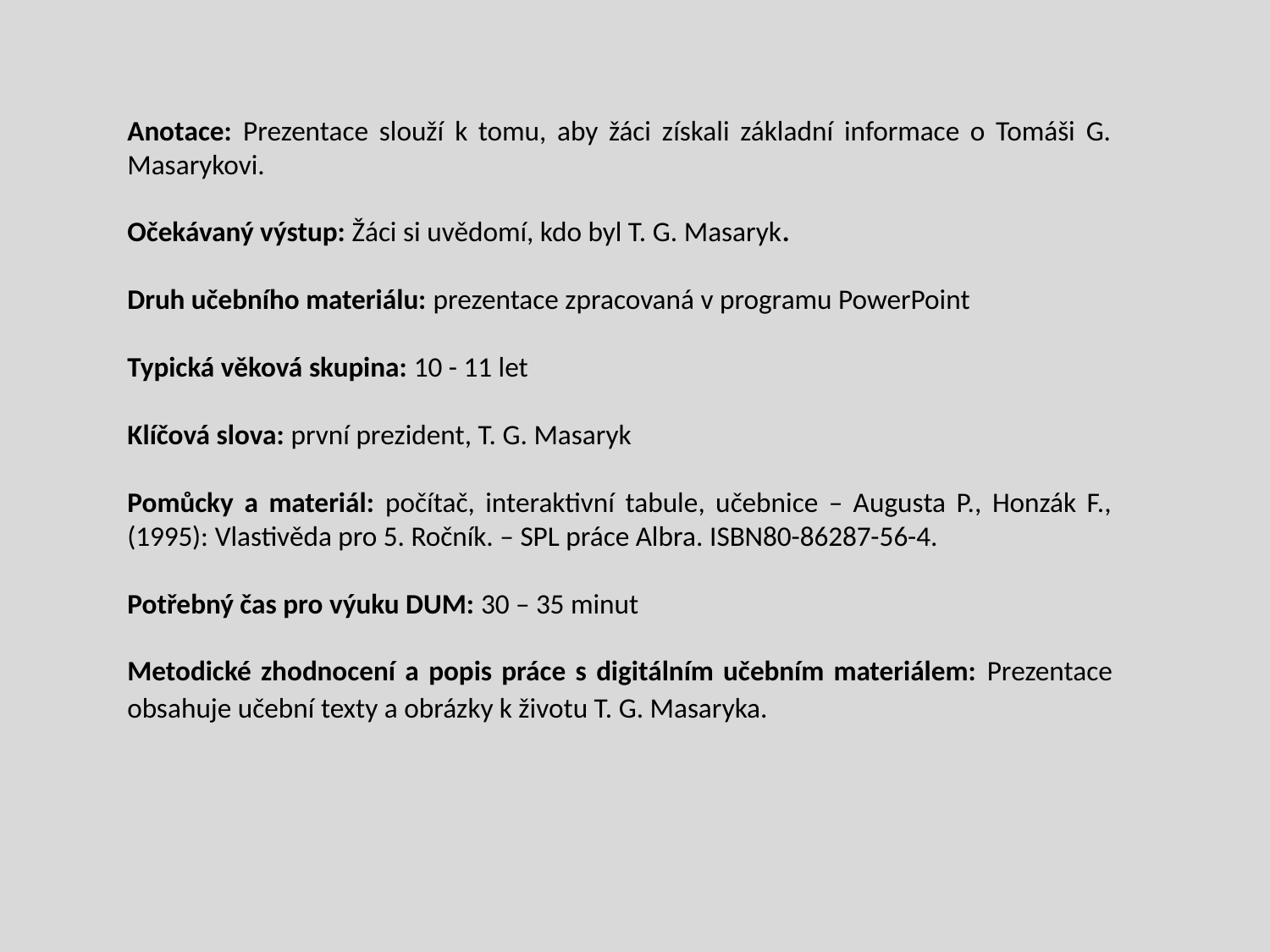

Anotace: Prezentace slouží k tomu, aby žáci získali základní informace o Tomáši G. Masarykovi.
Očekávaný výstup: Žáci si uvědomí, kdo byl T. G. Masaryk.
Druh učebního materiálu: prezentace zpracovaná v programu PowerPoint
Typická věková skupina: 10 - 11 let
Klíčová slova: první prezident, T. G. Masaryk
Pomůcky a materiál: počítač, interaktivní tabule, učebnice – Augusta P., Honzák F., (1995): Vlastivěda pro 5. Ročník. – SPL práce Albra. ISBN80-86287-56-4.

Potřebný čas pro výuku DUM: 30 – 35 minut
Metodické zhodnocení a popis práce s digitálním učebním materiálem: Prezentace obsahuje učební texty a obrázky k životu T. G. Masaryka.